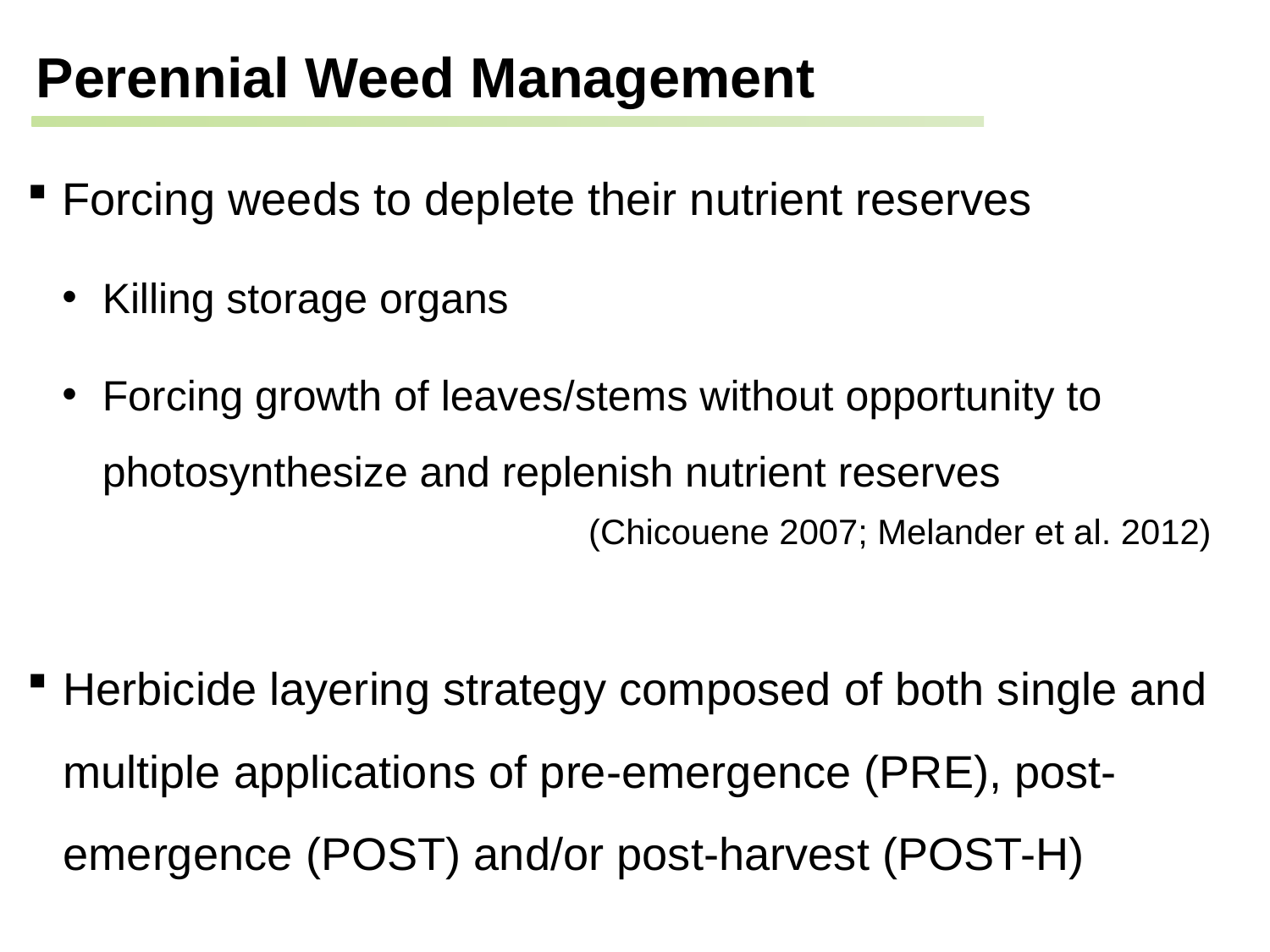

Perennial Weed Management

Forcing weeds to deplete their nutrient reserves
Killing storage organs
Forcing growth of leaves/stems without opportunity to photosynthesize and replenish nutrient reserves
(Chicouene 2007; Melander et al. 2012)
Herbicide layering strategy composed of both single and multiple applications of pre-emergence (PRE), post-emergence (POST) and/or post-harvest (POST-H)